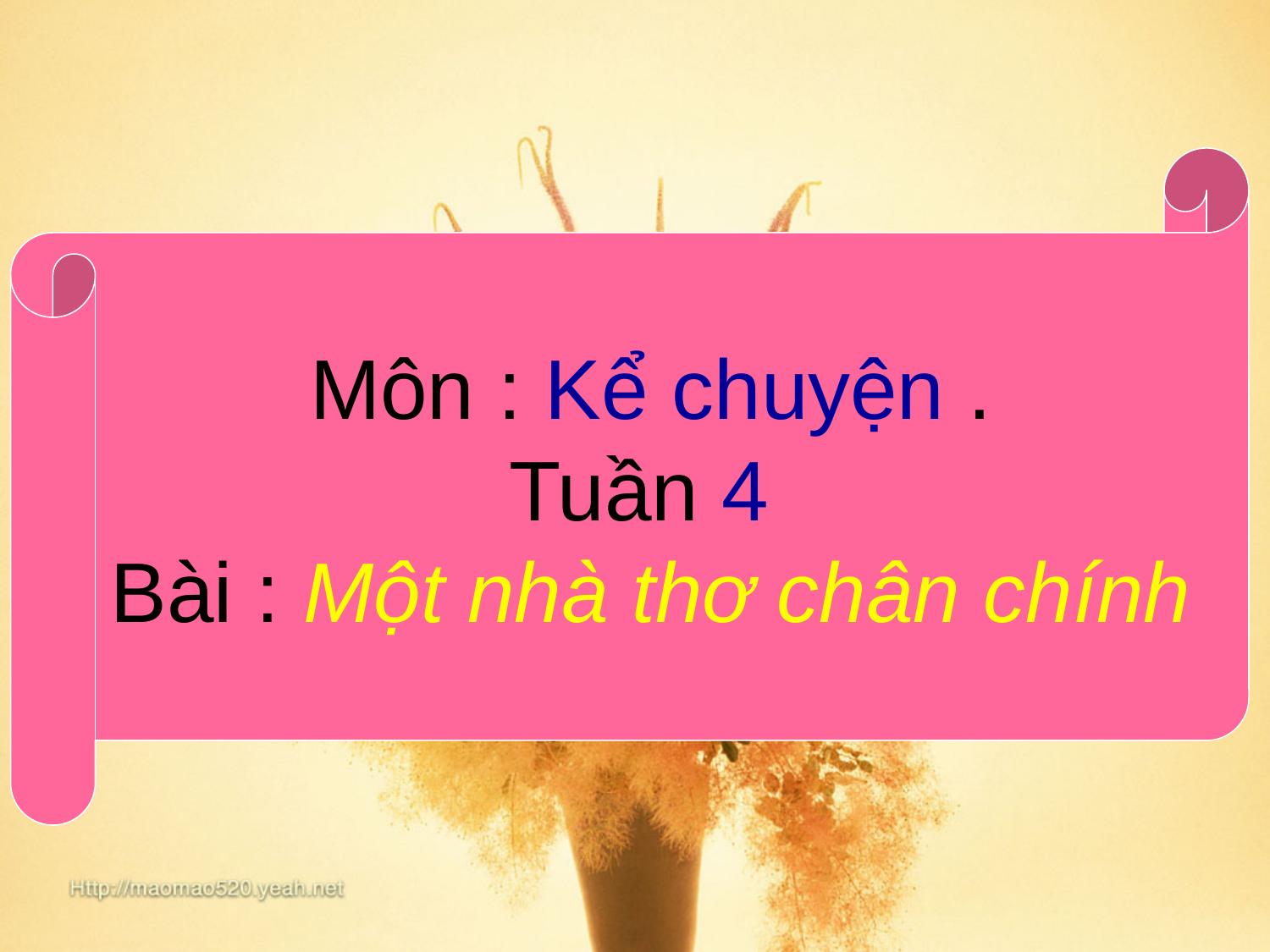

Môn : Kể chuyện .
Tuần 4
Bài : Một nhà thơ chân chính